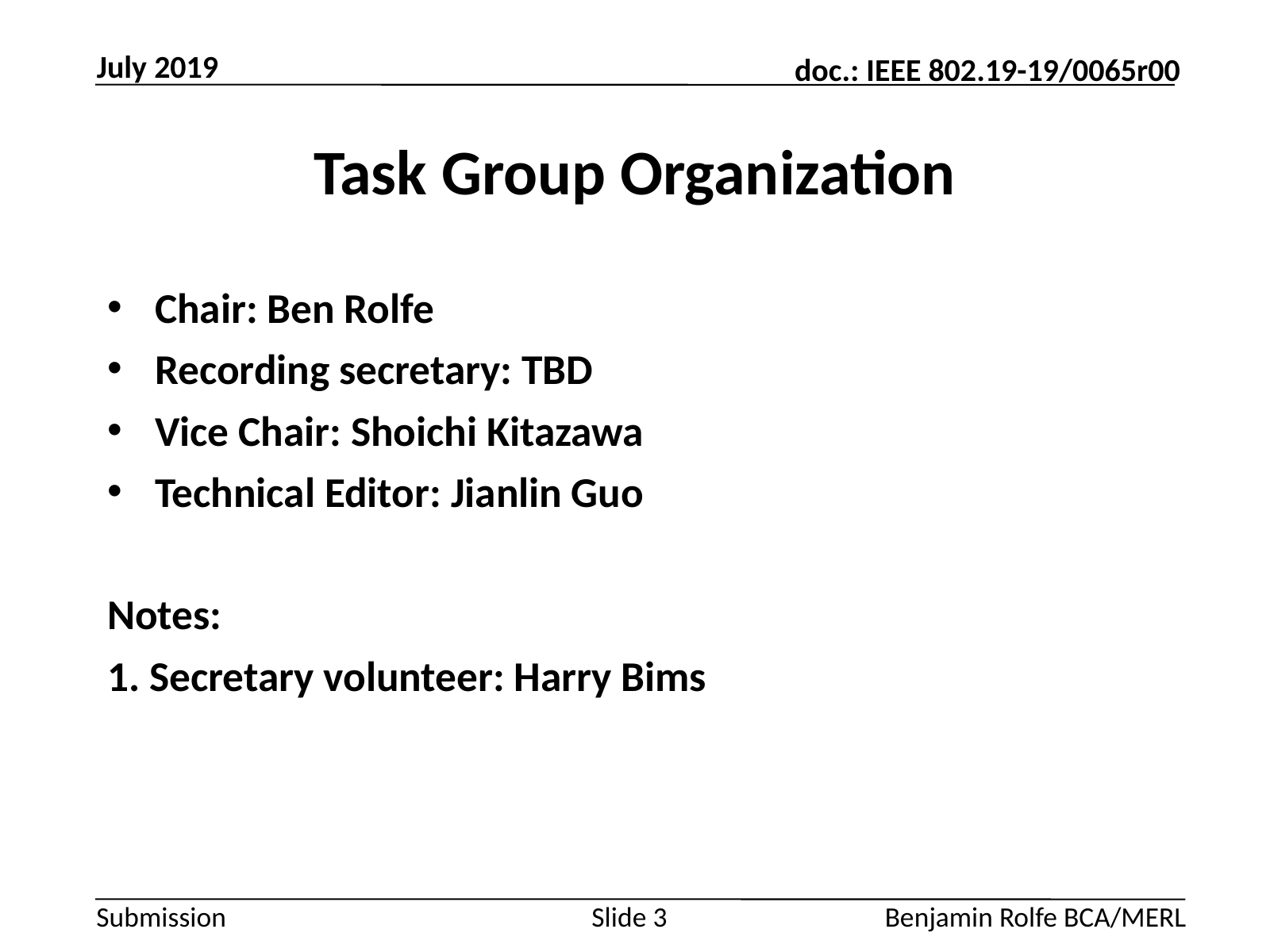

July 2019
# Task Group Organization
Chair: Ben Rolfe
Recording secretary: TBD
Vice Chair: Shoichi Kitazawa
Technical Editor: Jianlin Guo

Notes:
1. Secretary volunteer: Harry Bims

Slide 3
Benjamin Rolfe BCA/MERL